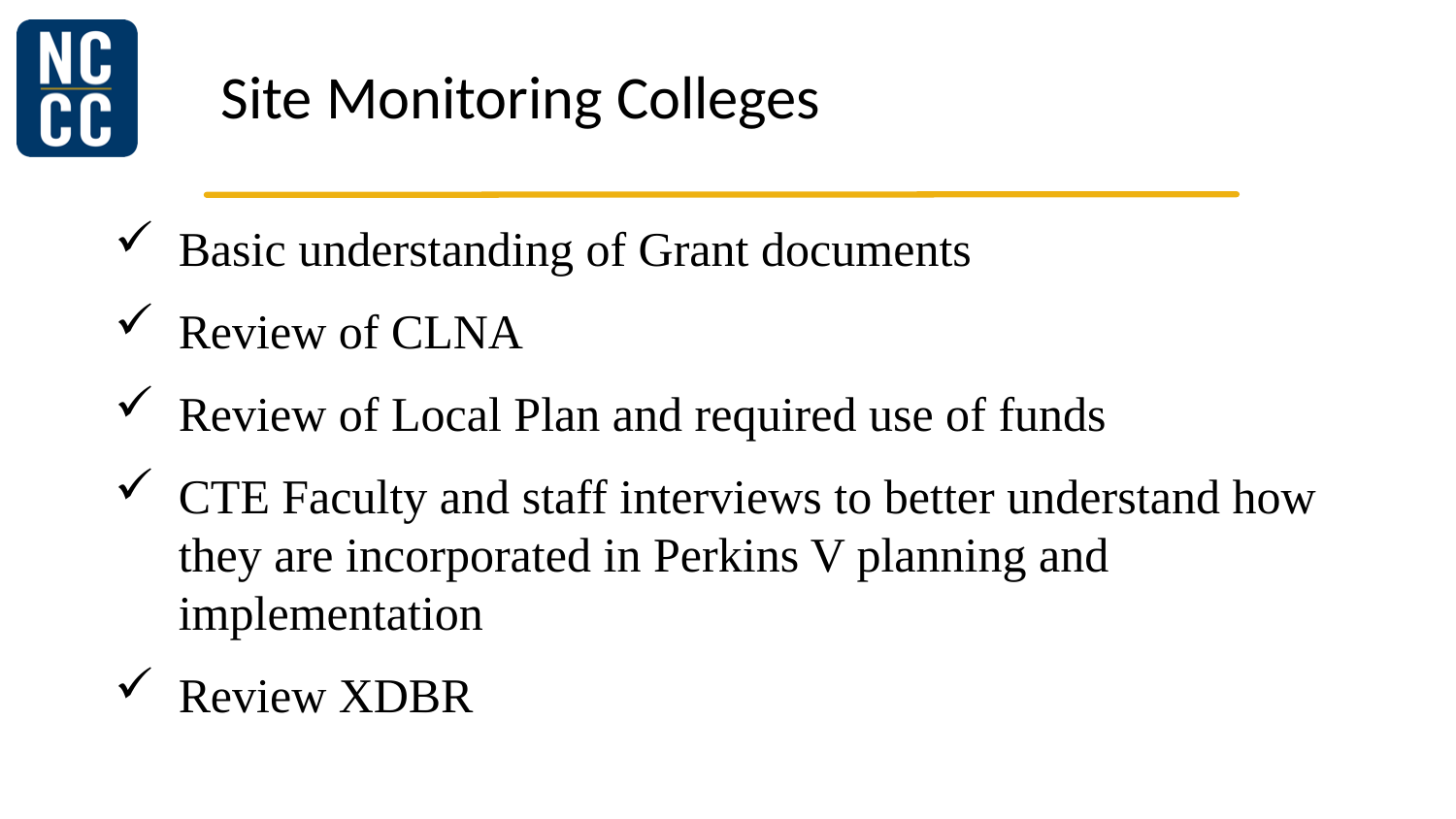

# Site Monitoring Colleges
Basic understanding of Grant documents
Review of CLNA
Review of Local Plan and required use of funds
CTE Faculty and staff interviews to better understand how they are incorporated in Perkins V planning and implementation
Review XDBR